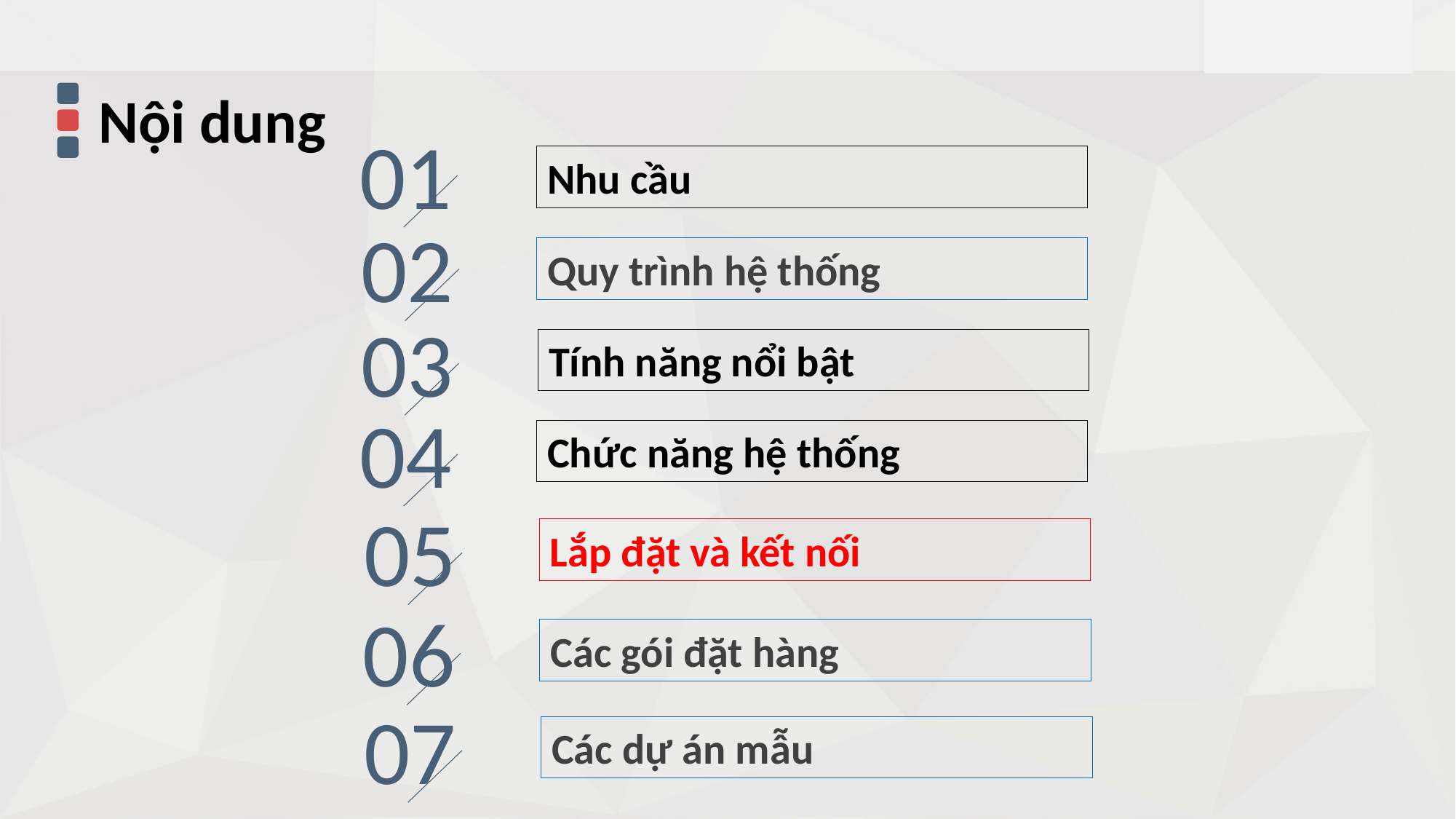

Nội dung
01
Nhu cầu
02
Quy trình hệ thống
03
Tính năng nổi bật
04
Chức năng hệ thống
05
Lắp đặt và kết nối
06
Các gói đặt hàng
07
Các dự án mẫu